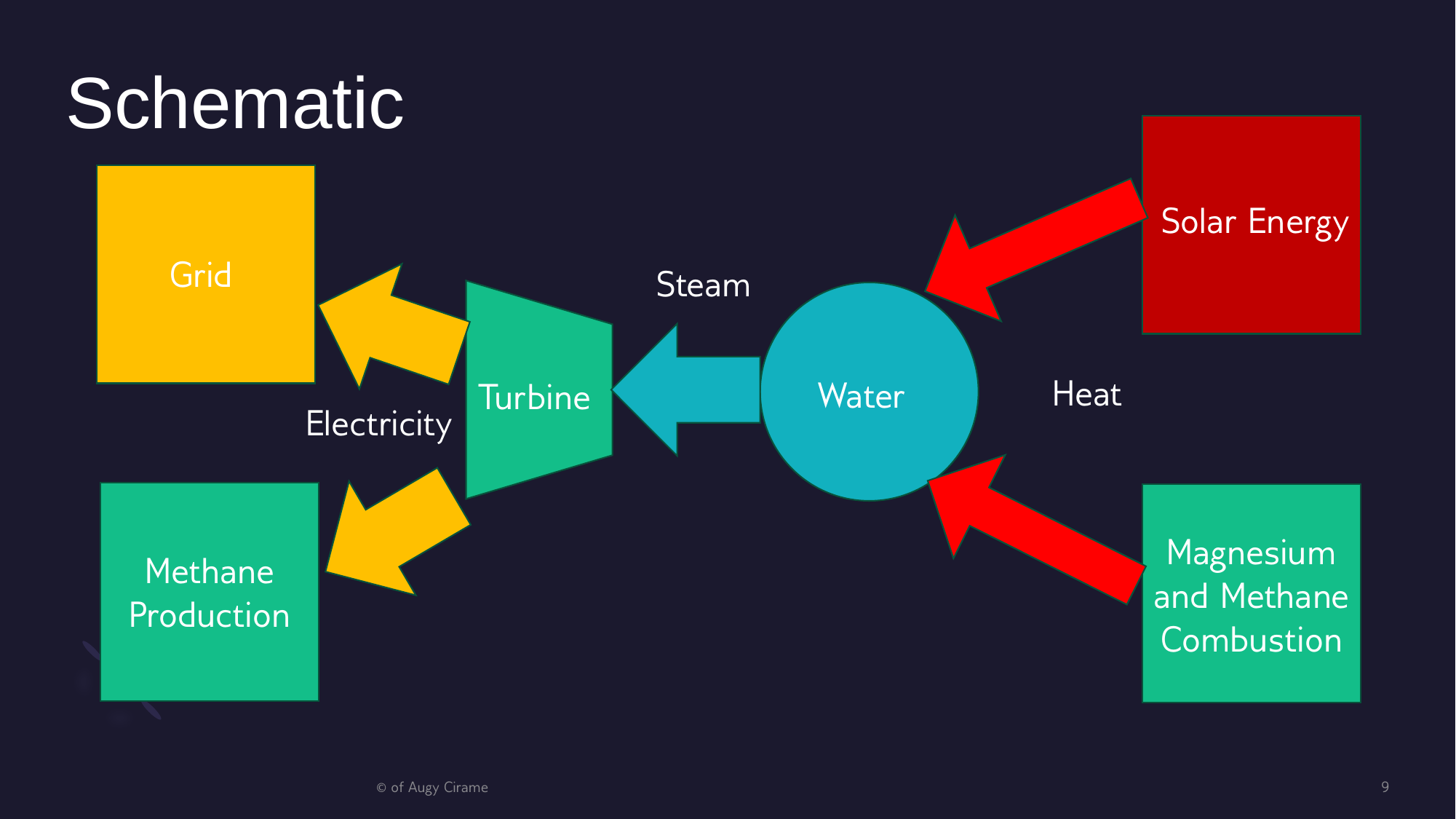

# Schematic

Solar Energy
Grid
Steam

Heat
Water
Turbine
Electricity

Magnesium and Methane Combustion
Methane Production
© of Augy Cirame
9